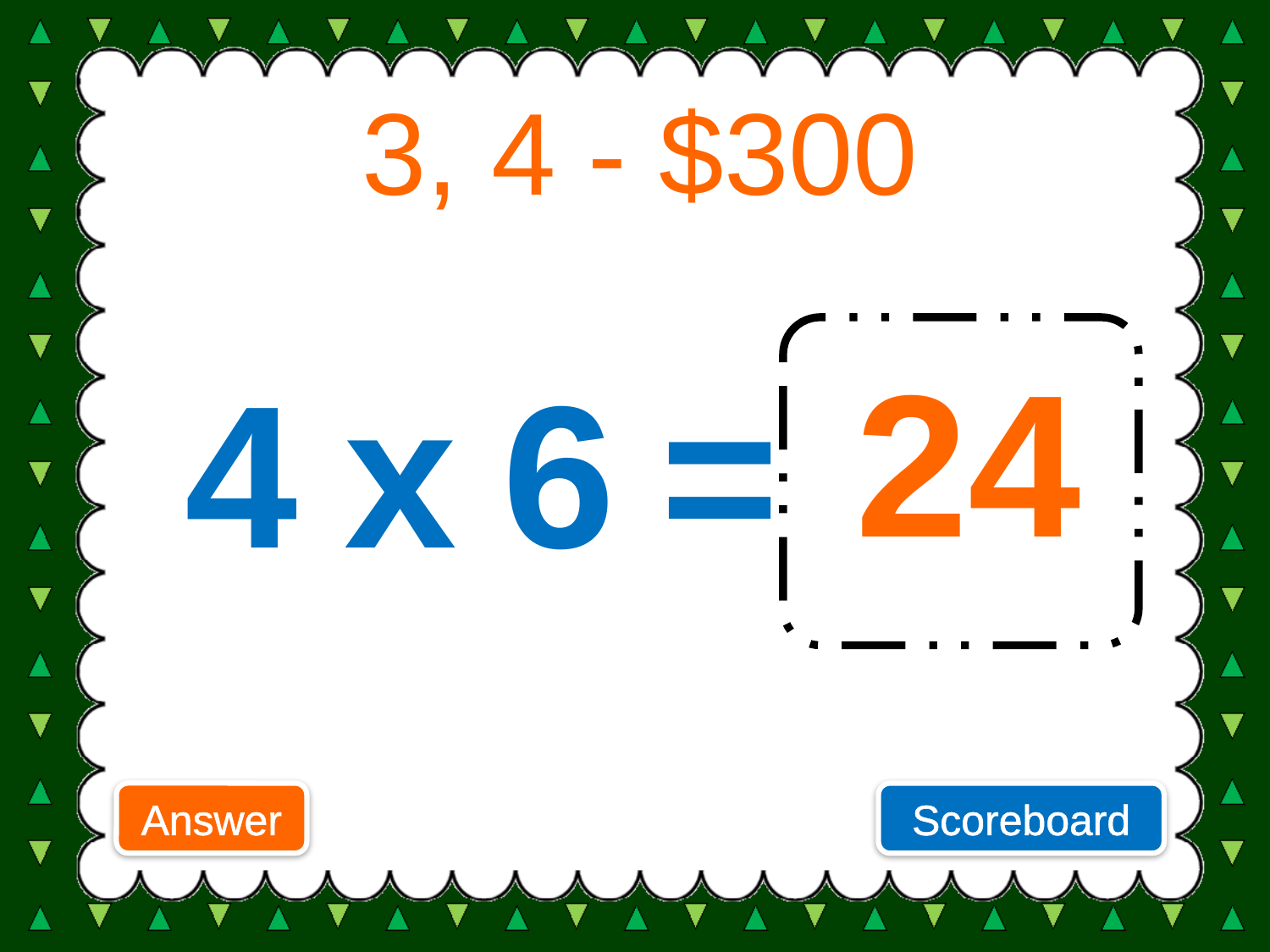

# 3, 4 - $300

24
 4 x 6 =
Answer
Scoreboard